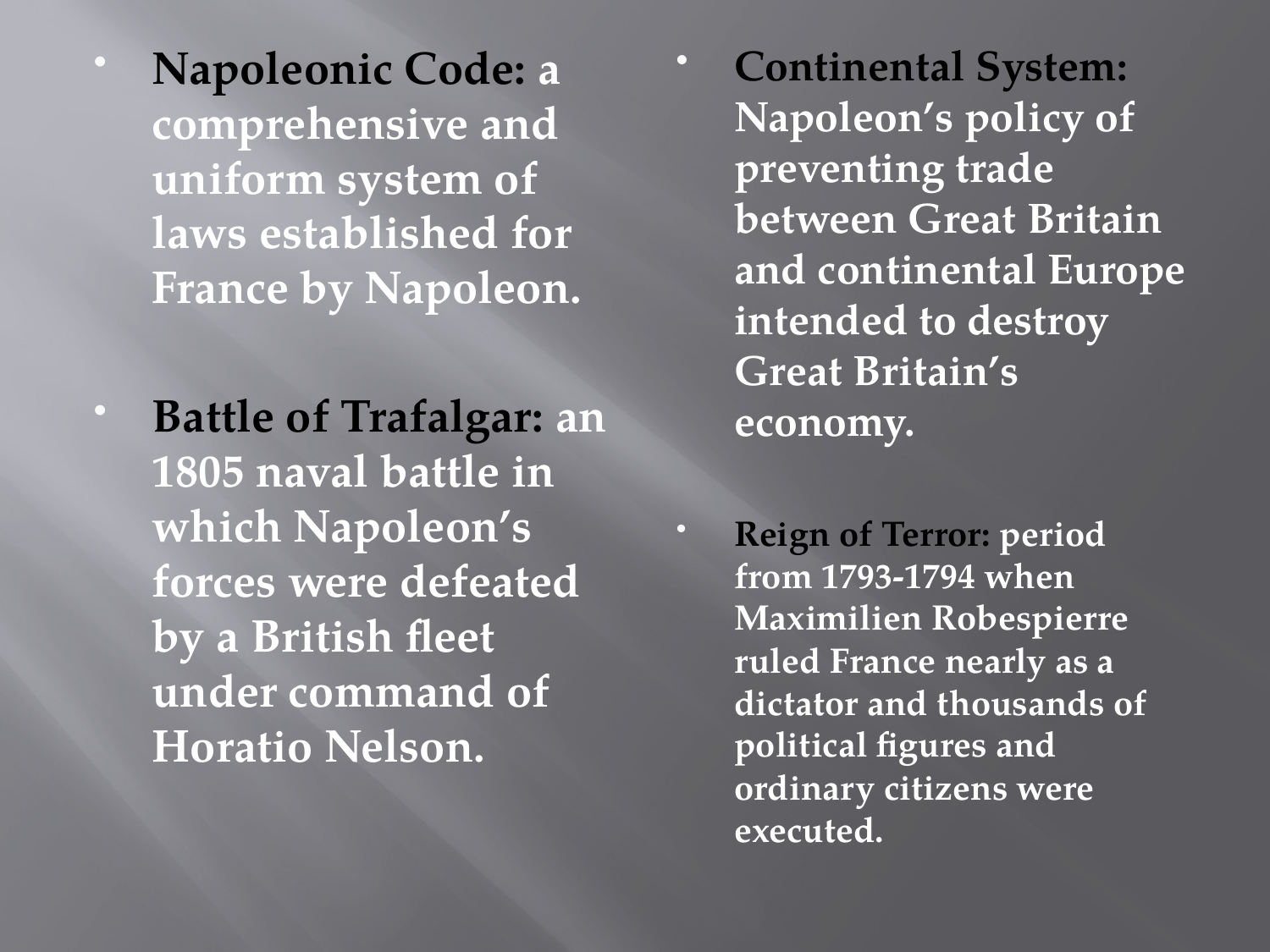

Napoleonic Code: a comprehensive and uniform system of laws established for France by Napoleon.

Battle of Trafalgar: an 1805 naval battle in which Napoleon’s forces were defeated by a British fleet under command of Horatio Nelson.

Continental System: Napoleon’s policy of preventing trade between Great Britain and continental Europe intended to destroy Great Britain’s economy.

Reign of Terror: period from 1793-1794 when Maximilien Robespierre ruled France nearly as a dictator and thousands of political figures and ordinary citizens were executed.